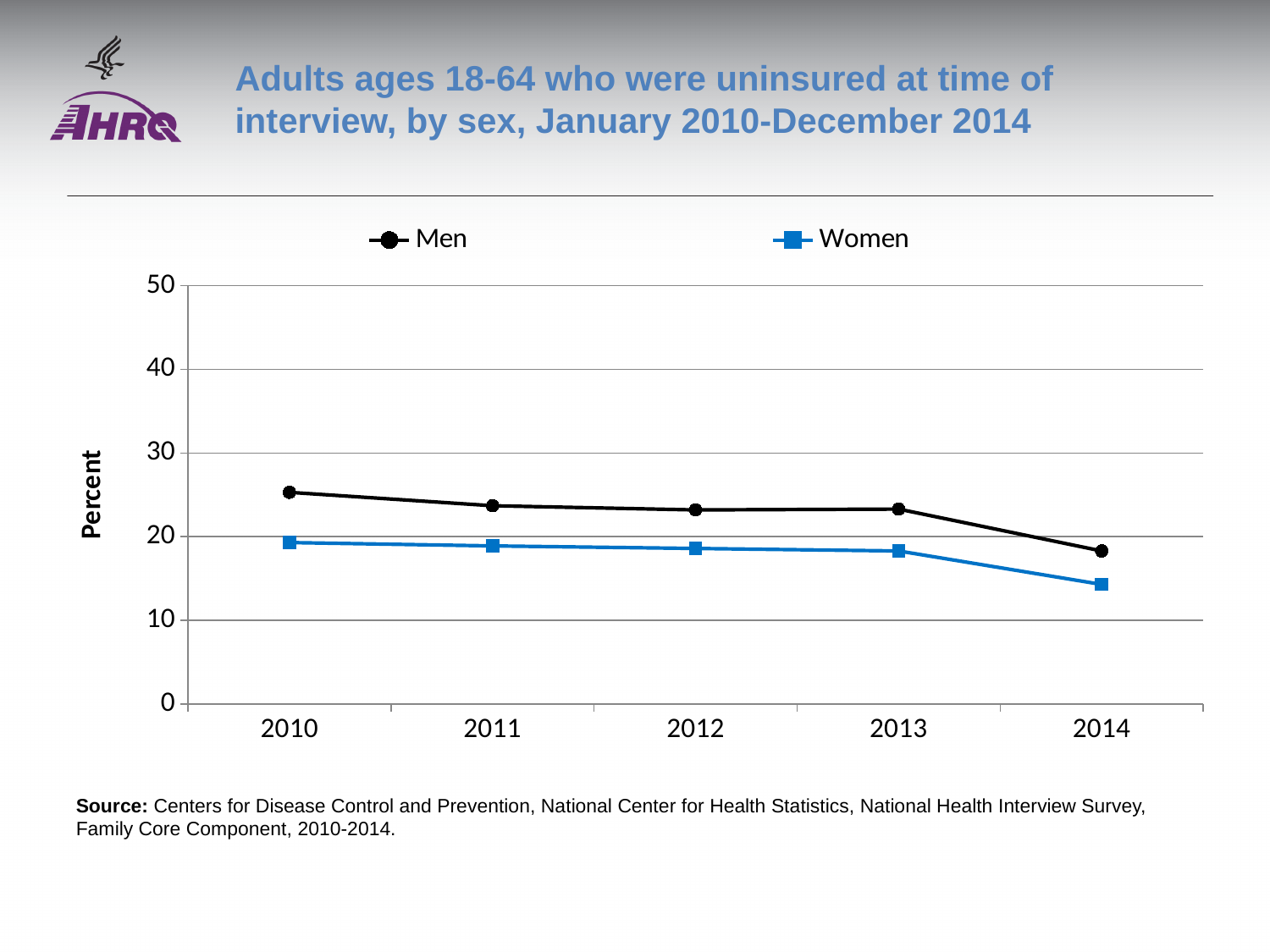

# Adults ages 18-64 who were uninsured at time of interview, by sex, January 2010-December 2014

### Chart

| Category | Men | Women |
|---|---|---|
| 2010 | 25.3 | 19.3 |
| 2011 | 23.7 | 18.9 |
| 2012 | 23.2 | 18.6 |
| 2013 | 23.3 | 18.3 |
| 2014 | 18.3 | 14.3 |
Source: Centers for Disease Control and Prevention, National Center for Health Statistics, National Health Interview Survey, Family Core Component, 2010-2014.